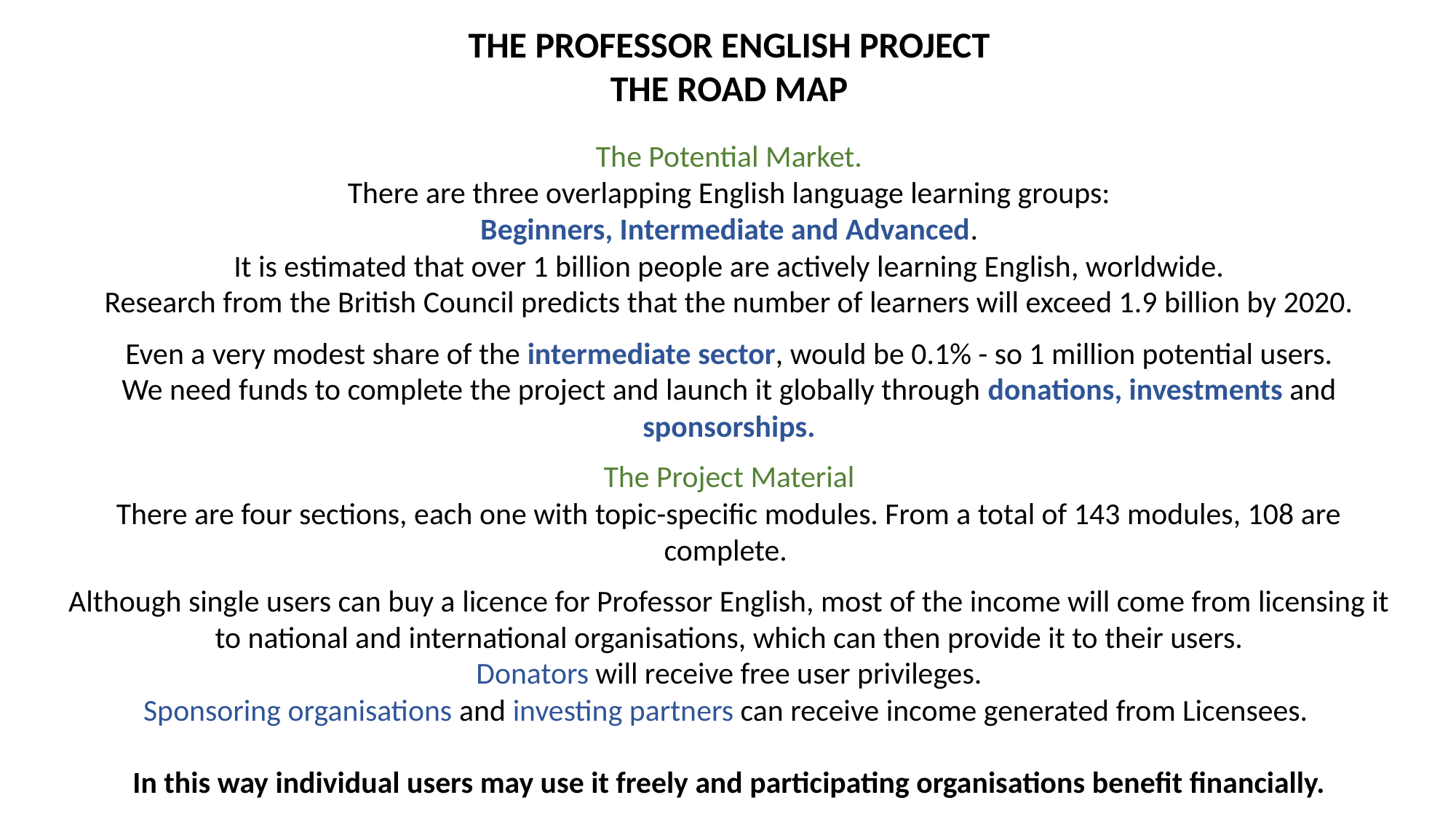

THE PROFESSOR ENGLISH PROJECT
THE ROAD MAP
The Potential Market.
There are three overlapping English language learning groups:
Beginners, Intermediate and Advanced.
It is estimated that over 1 billion people are actively learning English, worldwide.
Research from the British Council predicts that the number of learners will exceed 1.9 billion by 2020.

Even a very modest share of the intermediate sector, would be 0.1% - so 1 million potential users.
We need funds to complete the project and launch it globally through donations, investments and sponsorships.

The Project Material
There are four sections, each one with topic-specific modules. From a total of 143 modules, 108 are complete.

Although single users can buy a licence for Professor English, most of the income will come from licensing it to national and international organisations, which can then provide it to their users.
Donators will receive free user privileges.
Sponsoring organisations and investing partners can receive income generated from Licensees.

In this way individual users may use it freely and participating organisations benefit financially.